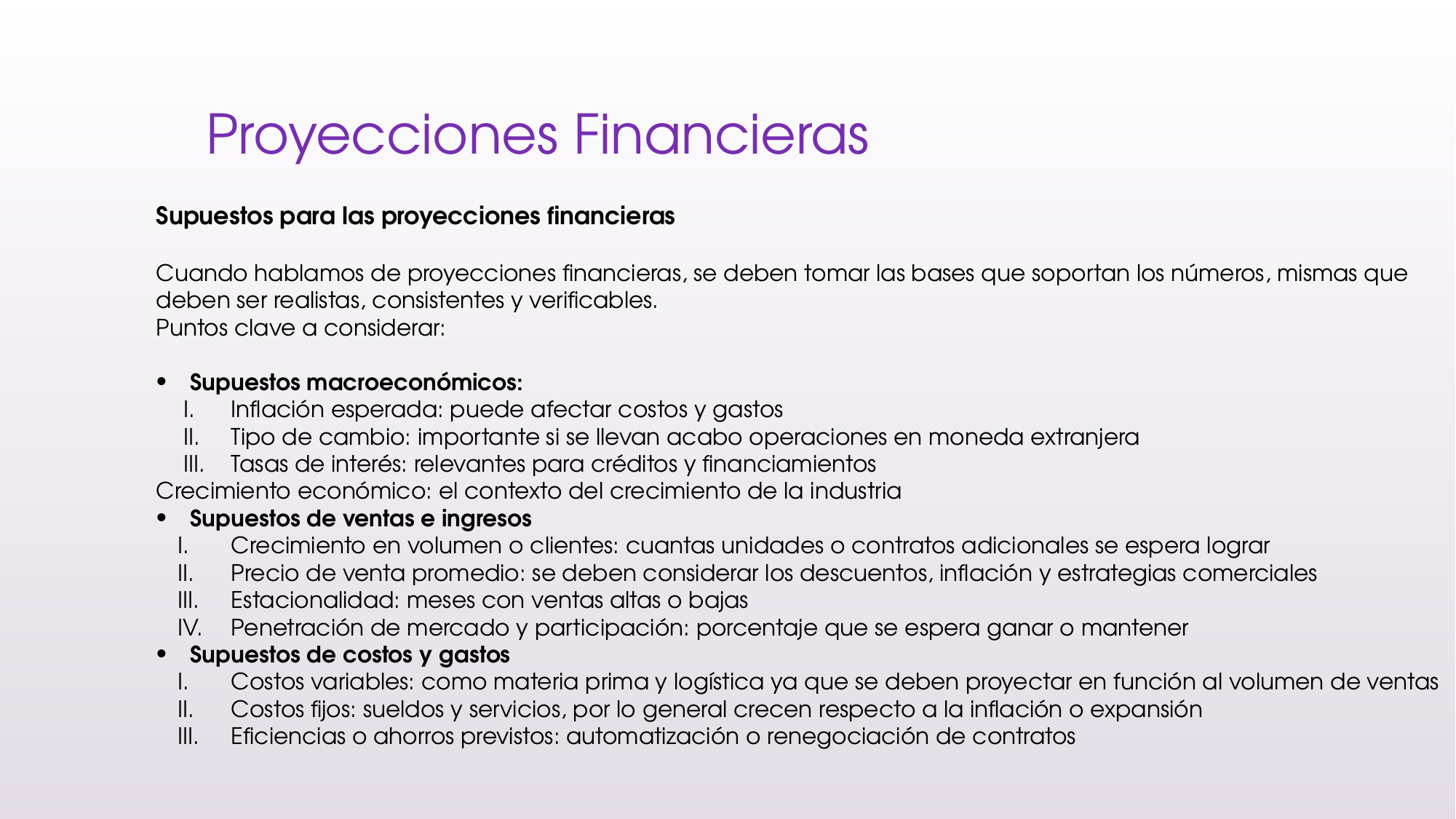

# Proyecciones Financieras
Supuestos para las proyecciones financieras

Cuando hablamos de proyecciones financieras, se deben tomar las bases que soportan los números, mismas que deben ser realistas, consistentes y verificables.
Puntos clave a considerar:

Supuestos macroeconómicos:
Inflación esperada: puede afectar costos y gastos
Tipo de cambio: importante si se llevan acabo operaciones en moneda extranjera
Tasas de interés: relevantes para créditos y financiamientos
Crecimiento económico: el contexto del crecimiento de la industria
Supuestos de ventas e ingresos
Crecimiento en volumen o clientes: cuantas unidades o contratos adicionales se espera lograr
Precio de venta promedio: se deben considerar los descuentos, inflación y estrategias comerciales
Estacionalidad: meses con ventas altas o bajas
Penetración de mercado y participación: porcentaje que se espera ganar o mantener
Supuestos de costos y gastos
Costos variables: como materia prima y logística ya que se deben proyectar en función al volumen de ventas
Costos fijos: sueldos y servicios, por lo general crecen respecto a la inflación o expansión
Eficiencias o ahorros previstos: automatización o renegociación de contratos